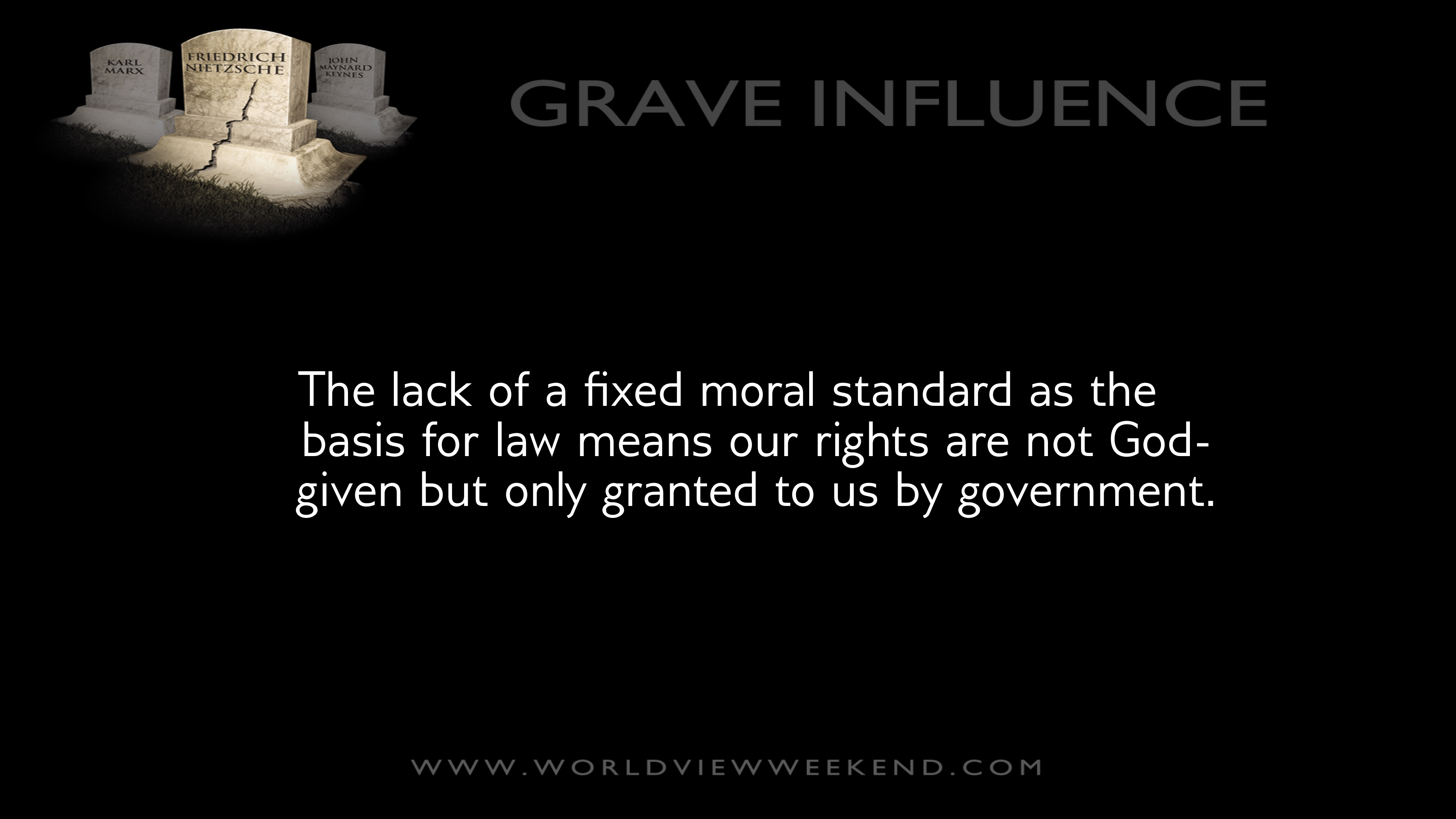

The lack of a fixed moral standard as the basis for law means our rights are not God-given but only granted to us by government.